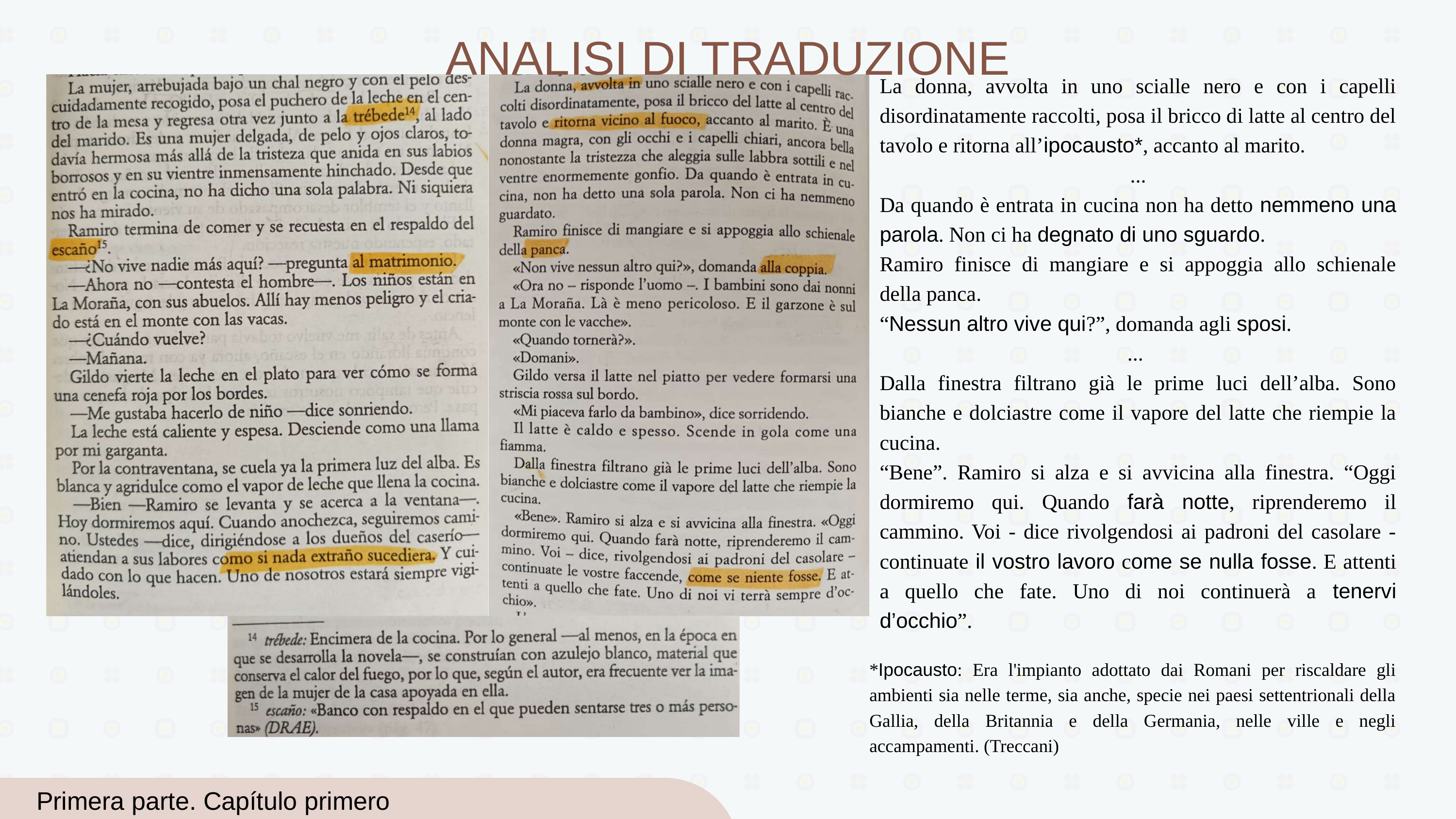

ANALISI DI TRADUZIONE
La donna, avvolta in uno scialle nero e con i capelli disordinatamente raccolti, posa il bricco di latte al centro del tavolo e ritorna all’ipocausto*, accanto al marito.
...
Da quando è entrata in cucina non ha detto nemmeno una parola. Non ci ha degnato di uno sguardo.
Ramiro finisce di mangiare e si appoggia allo schienale della panca.
“Nessun altro vive qui?”, domanda agli sposi.
...
Dalla finestra filtrano già le prime luci dell’alba. Sono bianche e dolciastre come il vapore del latte che riempie la cucina.
“Bene”. Ramiro si alza e si avvicina alla finestra. “Oggi dormiremo qui. Quando farà notte, riprenderemo il cammino. Voi - dice rivolgendosi ai padroni del casolare - continuate il vostro lavoro come se nulla fosse. E attenti a quello che fate. Uno di noi continuerà a tenervi d’occhio”.

*Ipocausto: Era l'impianto adottato dai Romani per riscaldare gli ambienti sia nelle terme, sia anche, specie nei paesi settentrionali della Gallia, della Britannia e della Germania, nelle ville e negli accampamenti. (Treccani)

Primera parte. Capítulo primero